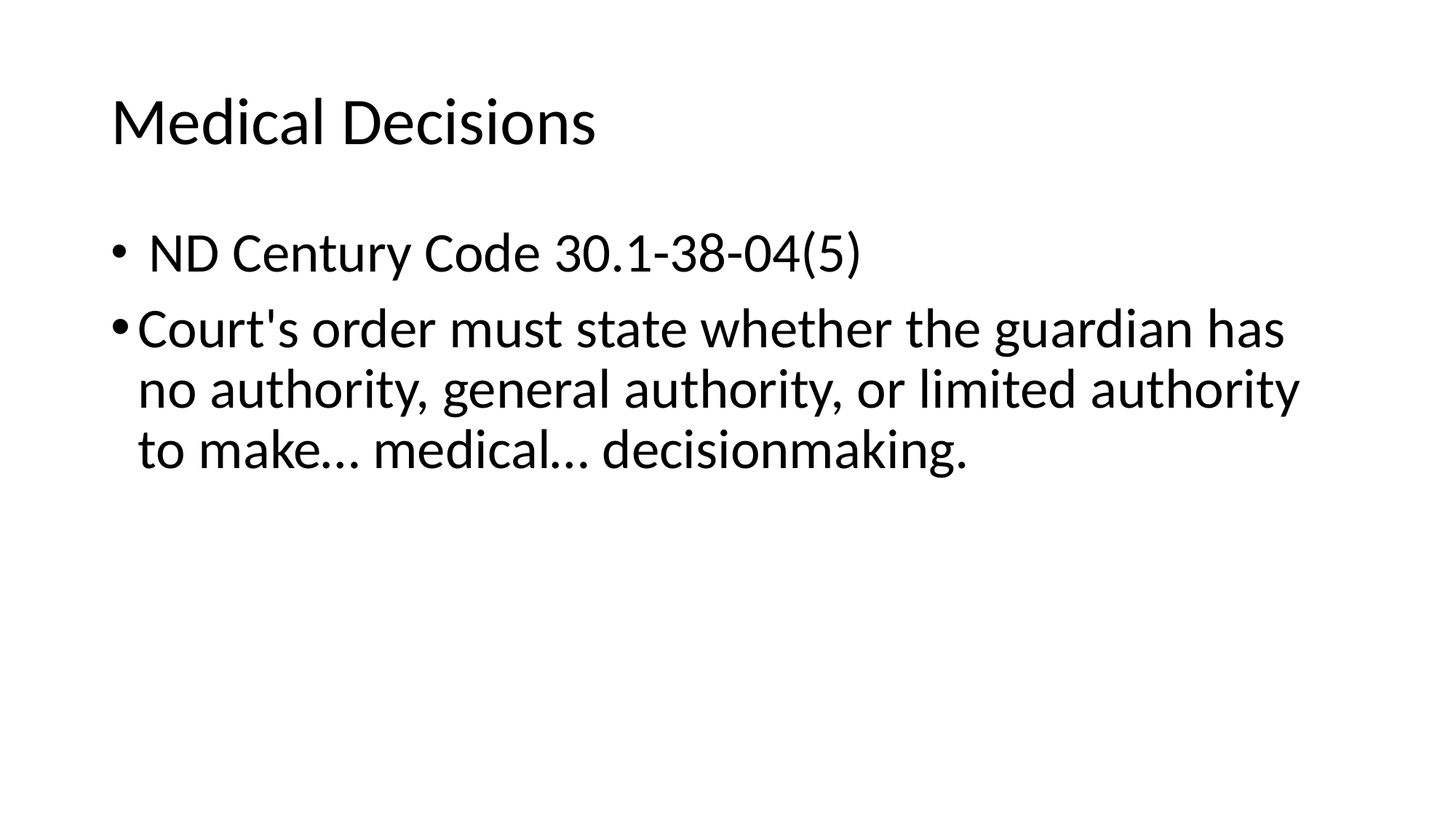

# Medical Decisions
 ND Century Code 30.1-38-04(5)
Court's order must state whether the guardian has no authority, general authority, or limited authority to make… medical… decisionmaking.